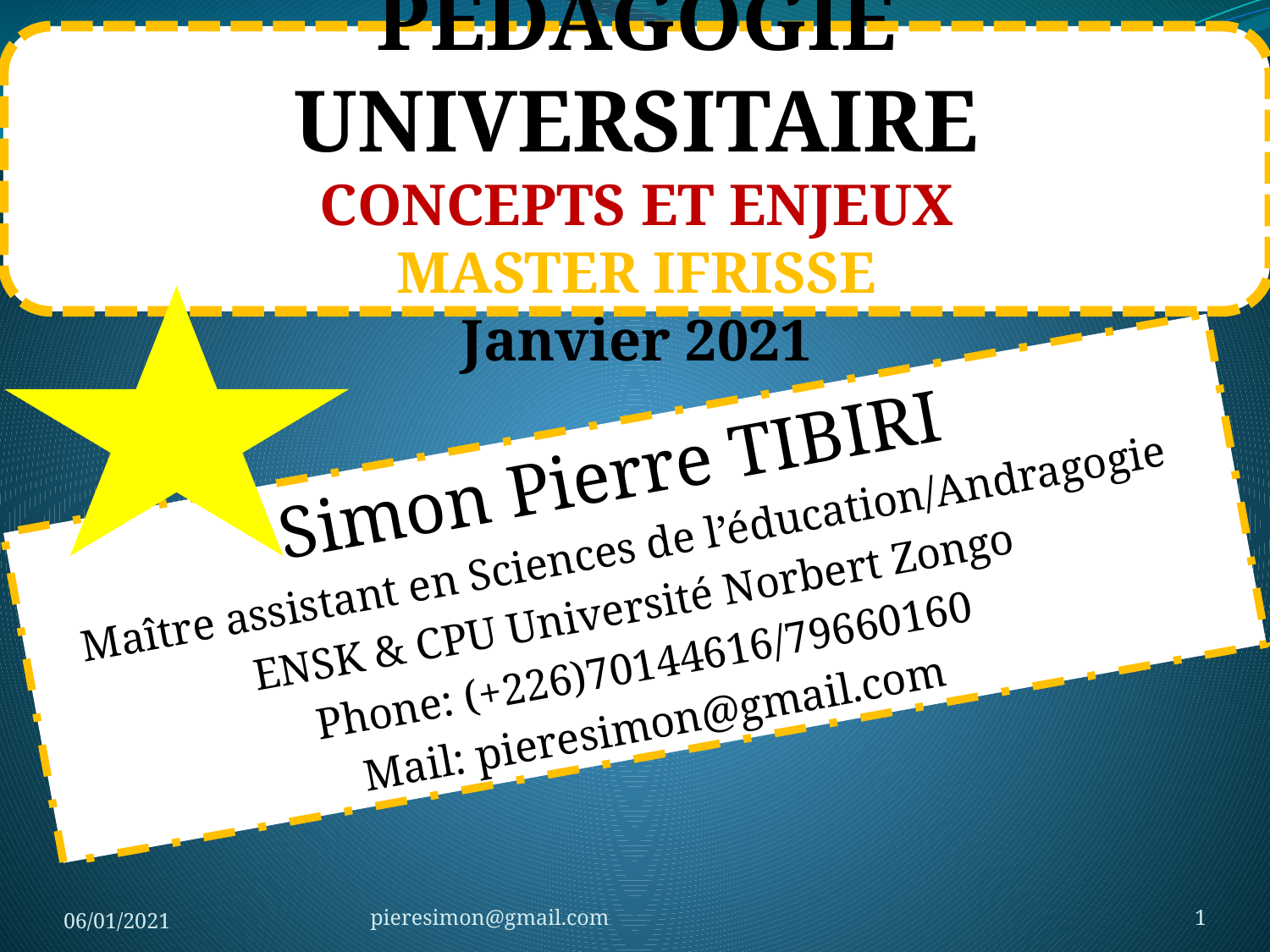

PÉDAGOGIE UNIVERSITAIRE
CONCEPTS ET ENJEUX
MASTER IFRISSE
Janvier 2021

Simon Pierre TIBIRI
Maître assistant en Sciences de l’éducation/Andragogie
ENSK & CPU Université Norbert Zongo
Phone: (+226)70144616/79660160
Mail: pieresimon@gmail.com
06/01/2021
pieresimon@gmail.com
1